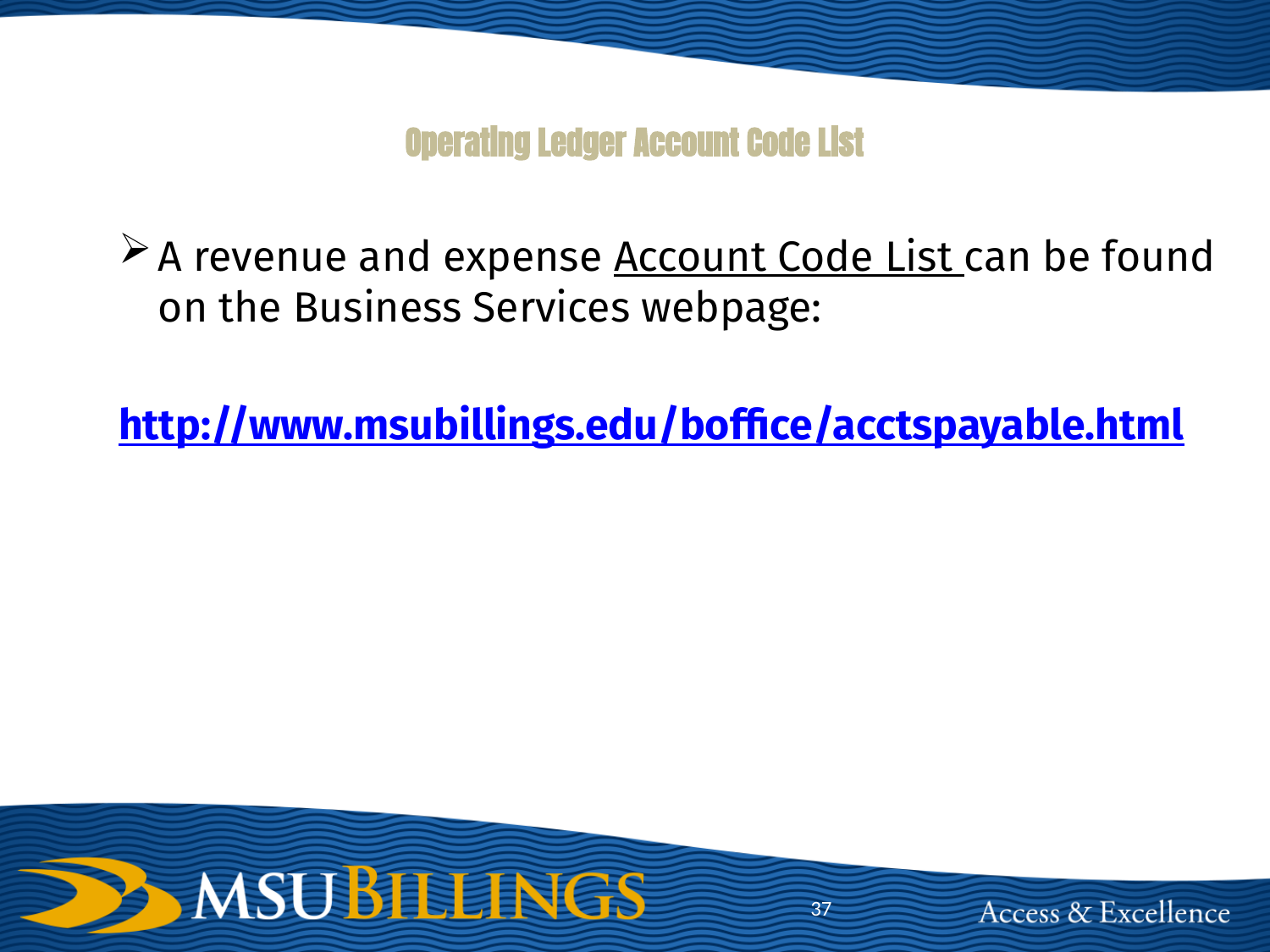

# Operating Ledger Account Code List
A revenue and expense Account Code List can be found on the Business Services webpage:

http://www.msubillings.edu/boffice/acctspayable.html

37